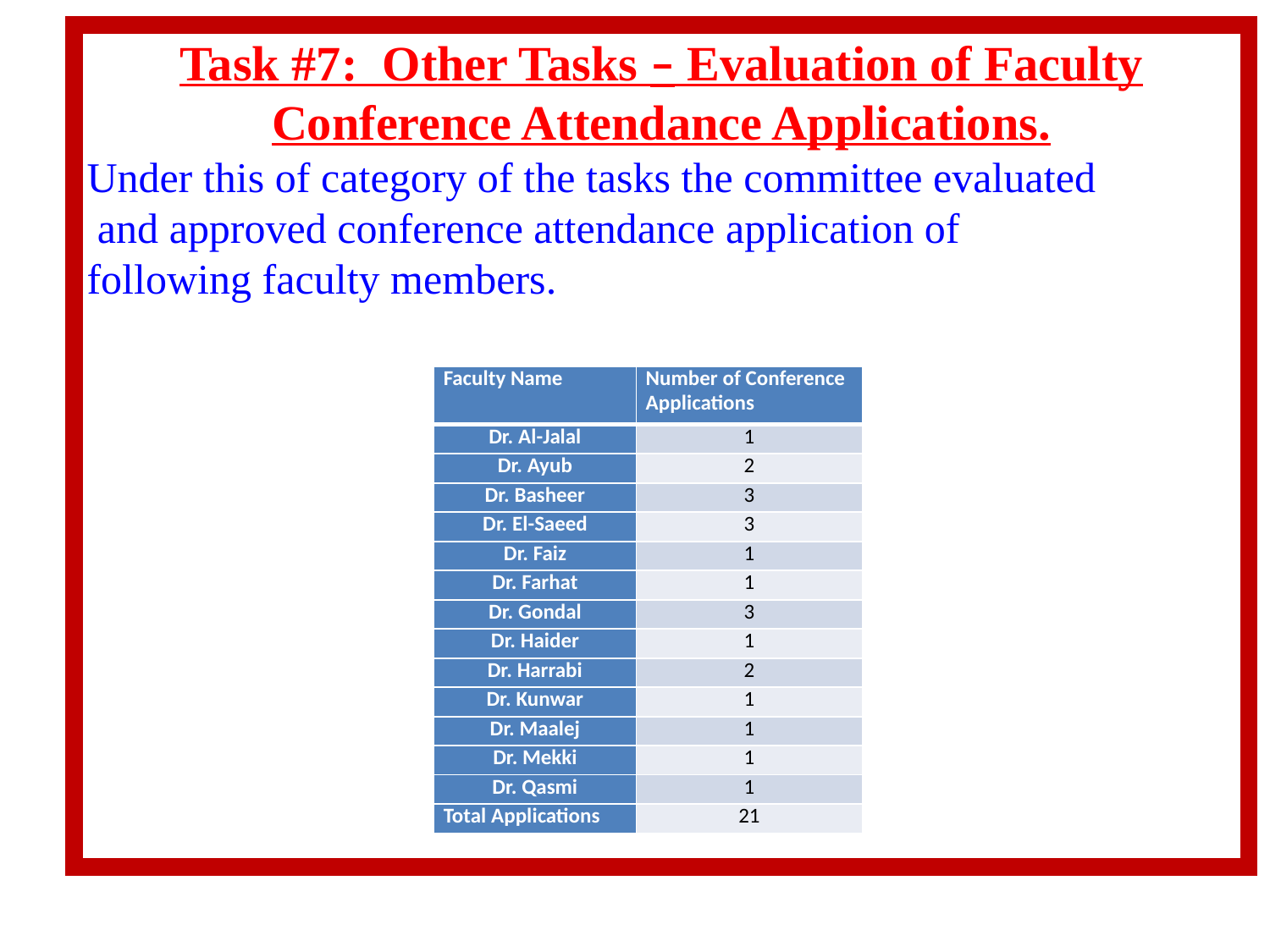

Task #7:  Other Tasks – Evaluation of Faculty Conference Attendance Applications.
Under this of category of the tasks the committee evaluated
 and approved conference attendance application of
following faculty members.

| Faculty Name | Number of Conference Applications |
| --- | --- |
| Dr. Al-Jalal | 1 |
| Dr. Ayub | 2 |
| Dr. Basheer | 3 |
| Dr. El-Saeed | 3 |
| Dr. Faiz | 1 |
| Dr. Farhat | 1 |
| Dr. Gondal | 3 |
| Dr. Haider | 1 |
| Dr. Harrabi | 2 |
| Dr. Kunwar | 1 |
| Dr. Maalej | 1 |
| Dr. Mekki | 1 |
| Dr. Qasmi | 1 |
| Total Applications | 21 |